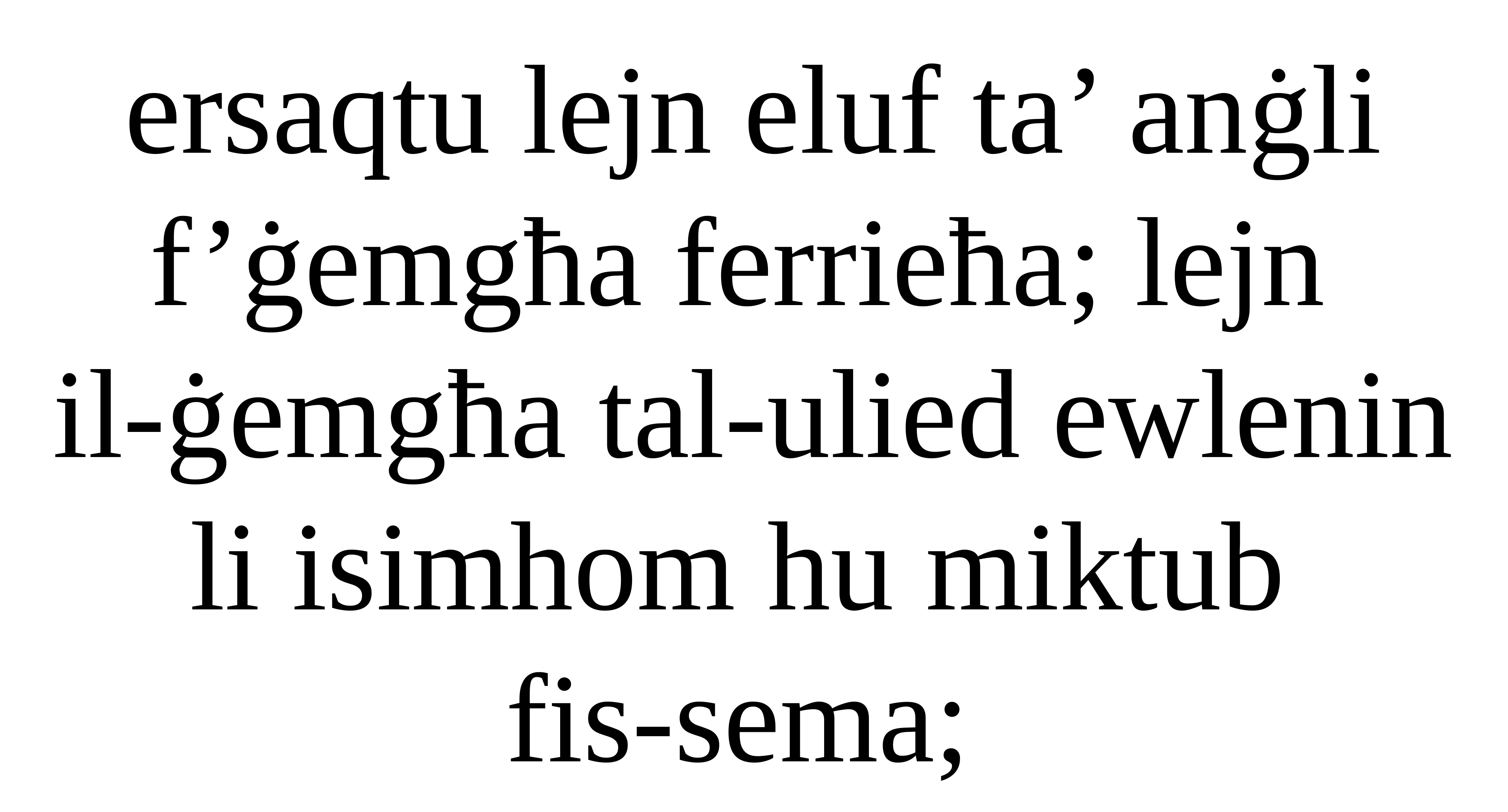

ersaqtu lejn eluf ta’ anġli f’ġemgħa ferrieħa; lejn
il-ġemgħa tal-ulied ewlenin
li isimhom hu miktub
fis-sema;